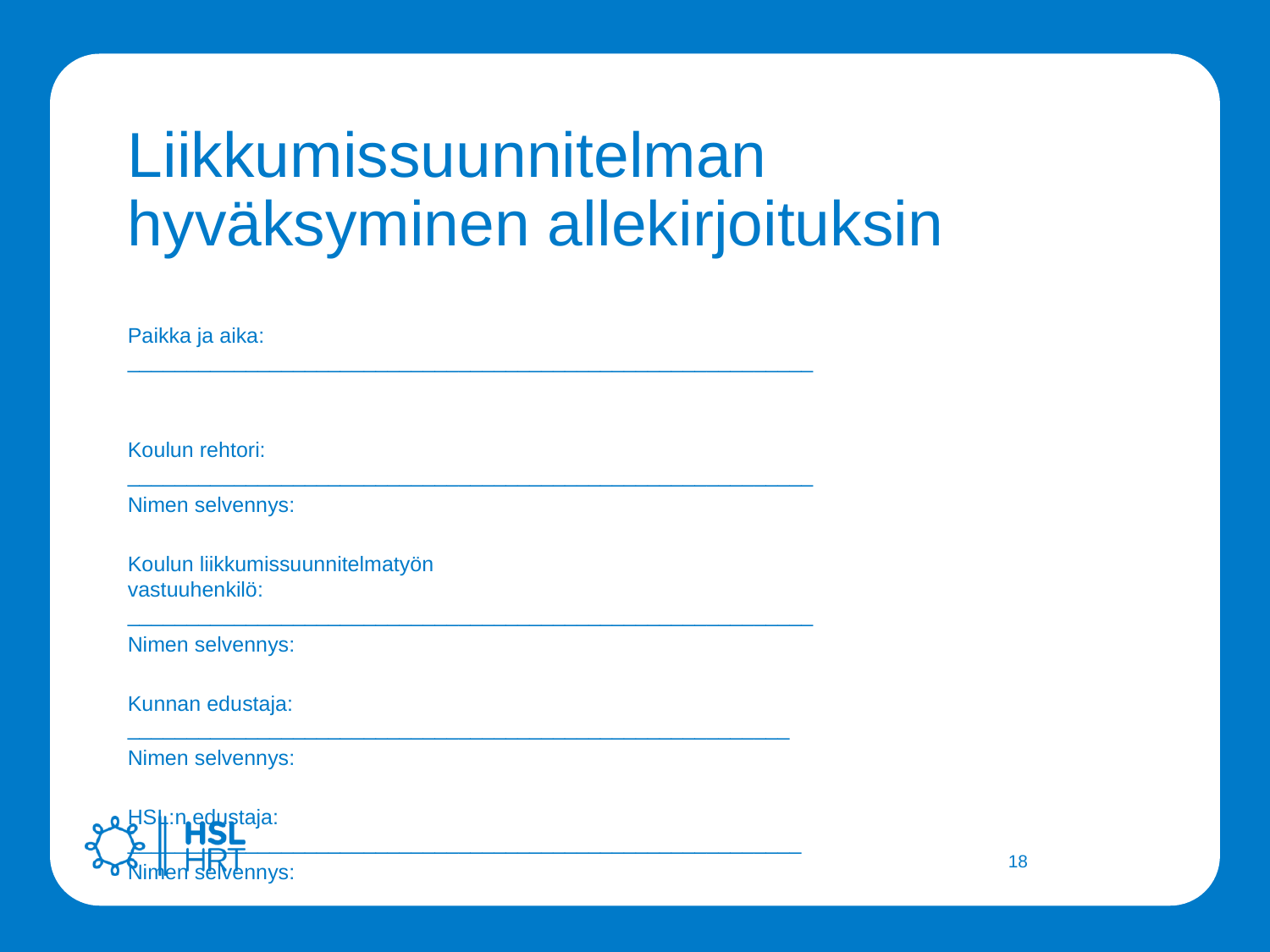

# Liikkumissuunnitelman hyväksyminen allekirjoituksin

Paikka ja aika: __________________________________________________________

Koulun rehtori: __________________________________________________________
Nimen selvennys:

Koulun liikkumissuunnitelmatyön
vastuuhenkilö: __________________________________________________________
Nimen selvennys:

Kunnan edustaja: ________________________________________________________
Nimen selvennys:

HSL:n edustaja: _________________________________________________________
Nimen selvennys:

18